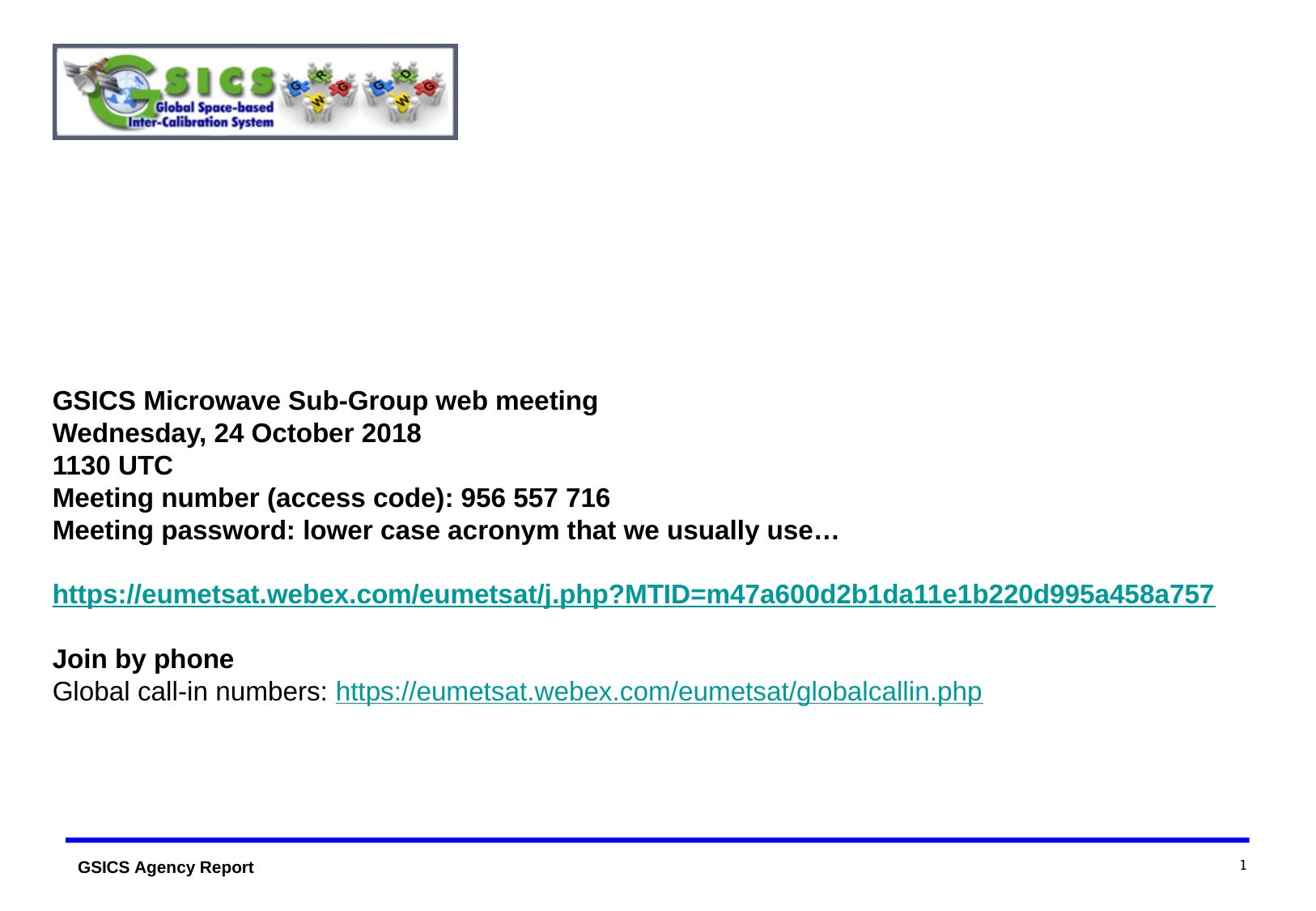

GSICS MW SubGroup
24 Oct 2018 – 1130- 1300 UTC
GSICS Microwave Sub-Group web meeting
Wednesday, 24 October 2018
1130 UTC
Meeting number (access code): 956 557 716
Meeting password: lower case acronym that we usually use…

https://eumetsat.webex.com/eumetsat/j.php?MTID=m47a600d2b1da11e1b220d995a458a757

Join by phone
Global call-in numbers: https://eumetsat.webex.com/eumetsat/globalcallin.php

1